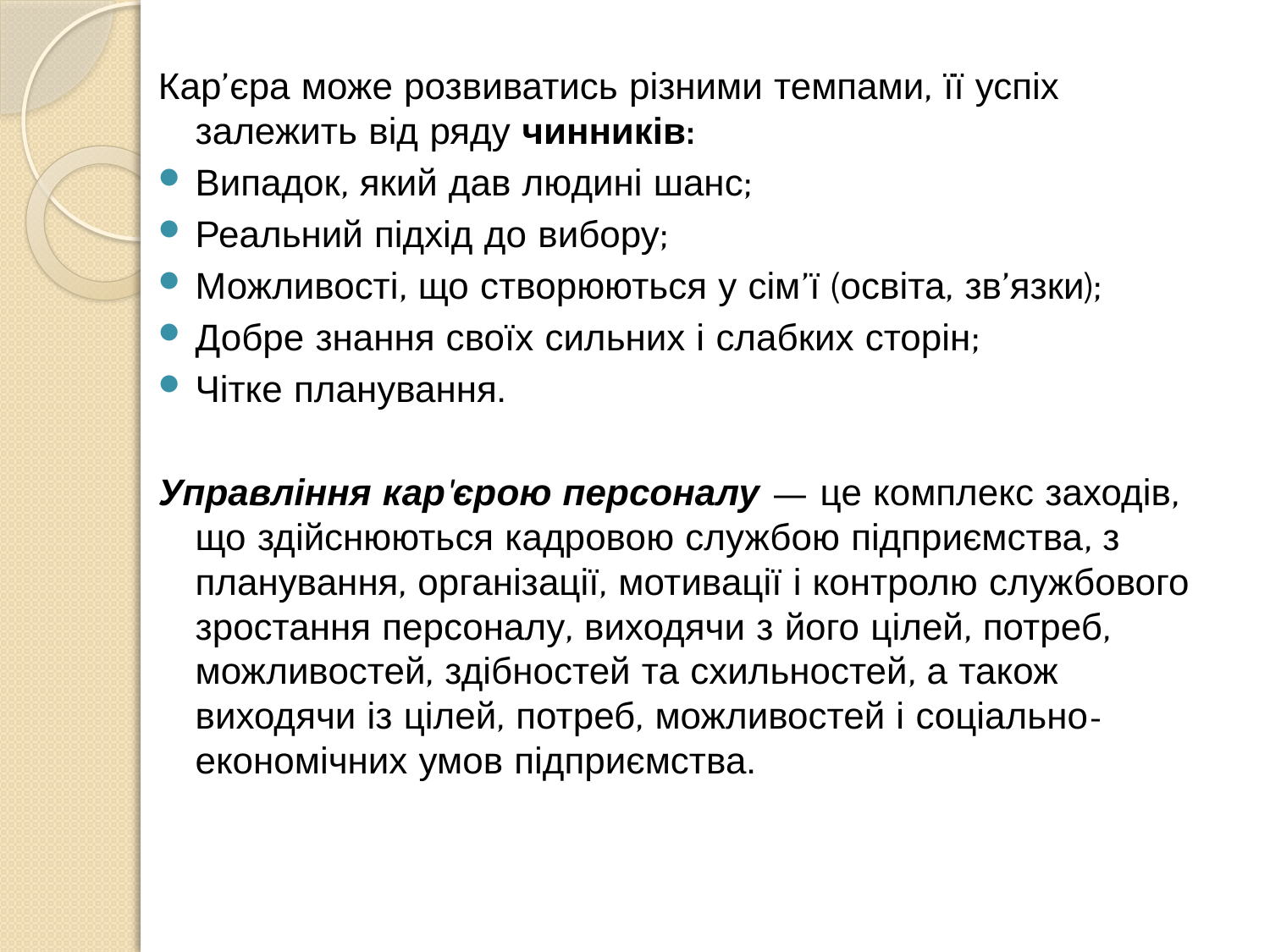

Кар’єра може розвиватись різними темпами, її успіх залежить від ряду чинників:
Випадок, який дав людині шанс;
Реальний підхід до вибору;
Можливості, що створюються у сім’ї (освіта, зв’язки);
Добре знання своїх сильних і слабких сторін;
Чітке планування.

Управління кар'єрою персоналу — це комплекс заходів, що здійснюються кадровою службою підприємства, з планування, організації, моти­вації і контролю службового зростання персоналу, виходячи з його цілей, потреб, можливостей, здібностей та схильностей, а також виходячи із ці­лей, потреб, можливостей і соціально-економічних умов підприємства.